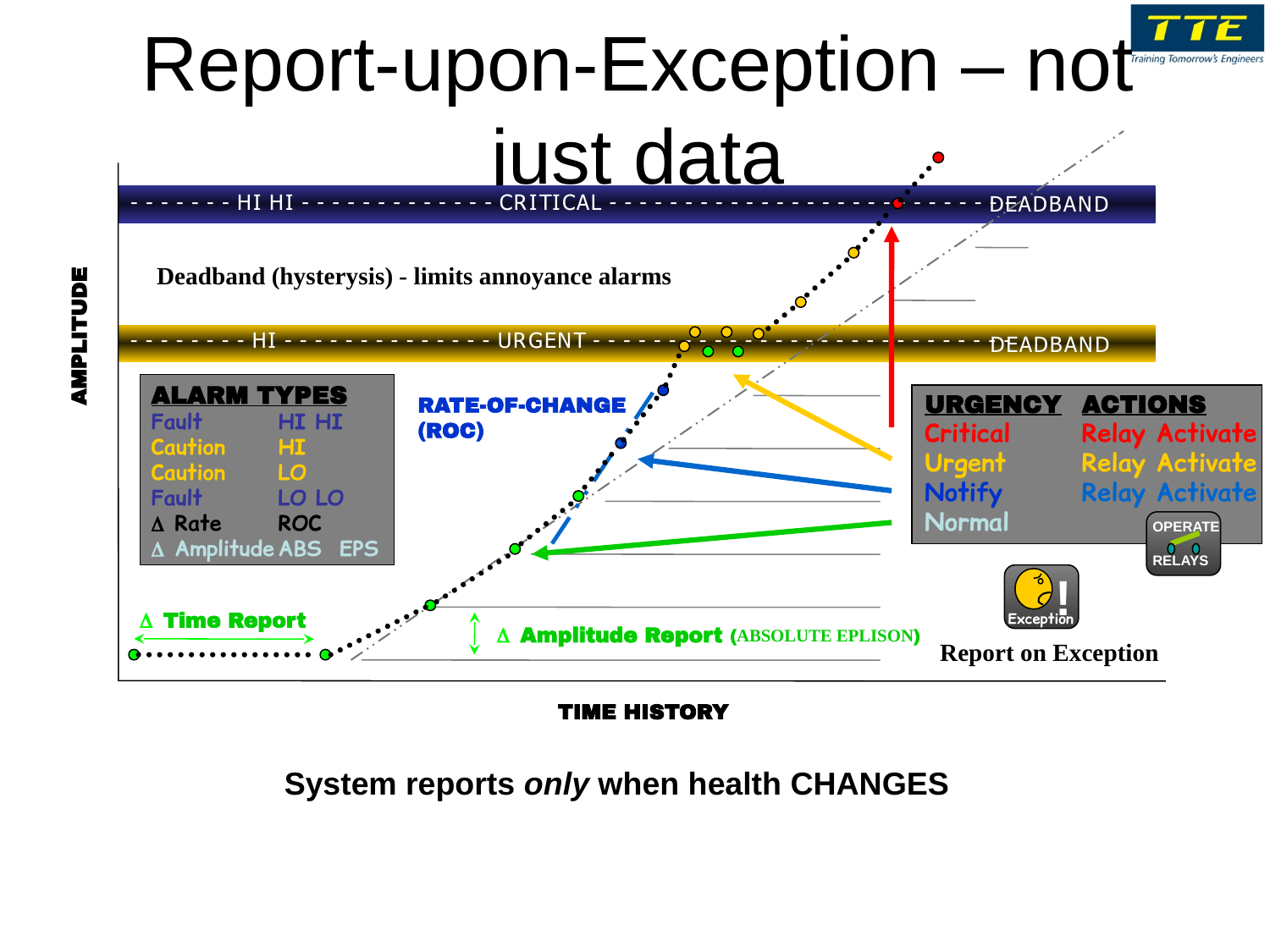

# Report-upon-Exception – not just data

- - - - - - - HI HI - - - - - - - - - - - - - CRITICAL - - - - - - - - - - - - - - - - - - - - - - - - - - -
DEADBAND

Deadband (hysterysis) - limits annoyance alarms

AMPLITUDE
- - - - - - - - HI - - - - - - - - - - - - - - URGENT - - - - - - - - - - - - - - - - - - - - - - - - - - - -
DEADBAND

ALARM TYPES
Fault	HI HI
Caution	HI
Caution	LO
Fault	LO LO
Δ Rate	ROC
Δ Amplitude	ABS  EPS

URGENCY
Critical
Urgent
Notify
Normal
ACTIONS
Relay Activate
Relay Activate
Relay Activate

RATE-OF-CHANGE
(ROC)

OPERATE

RELAYS

!

Exception
Report on Exception
Δ Time Report

Δ Amplitude Report (ABSOLUTE EPLISON)

TIME HISTORY
System reports only when health CHANGES